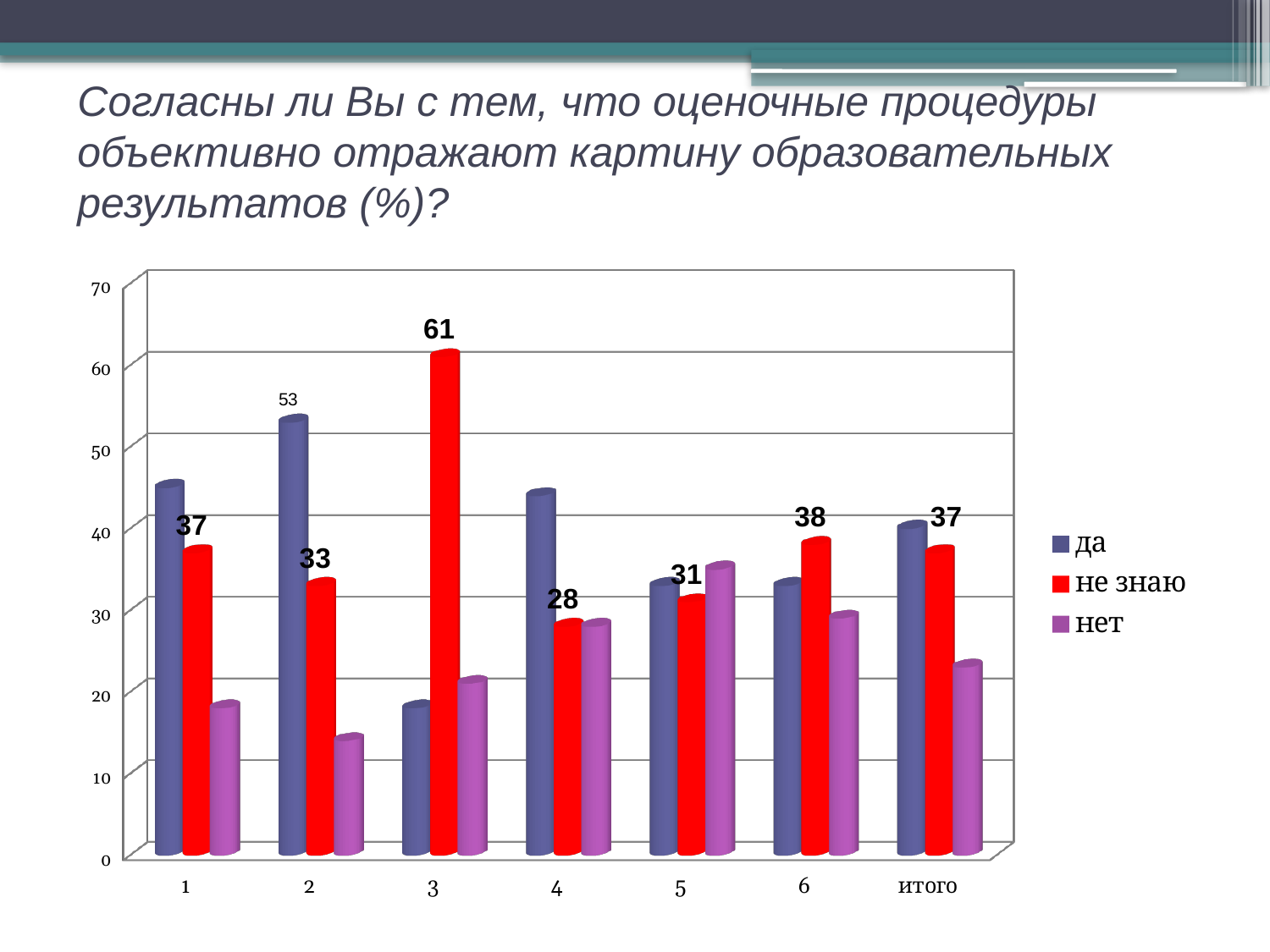

# Согласны ли Вы с тем, что оценочные процедуры объективно отражают картину образовательных результатов (%)?

[unsupported chart]